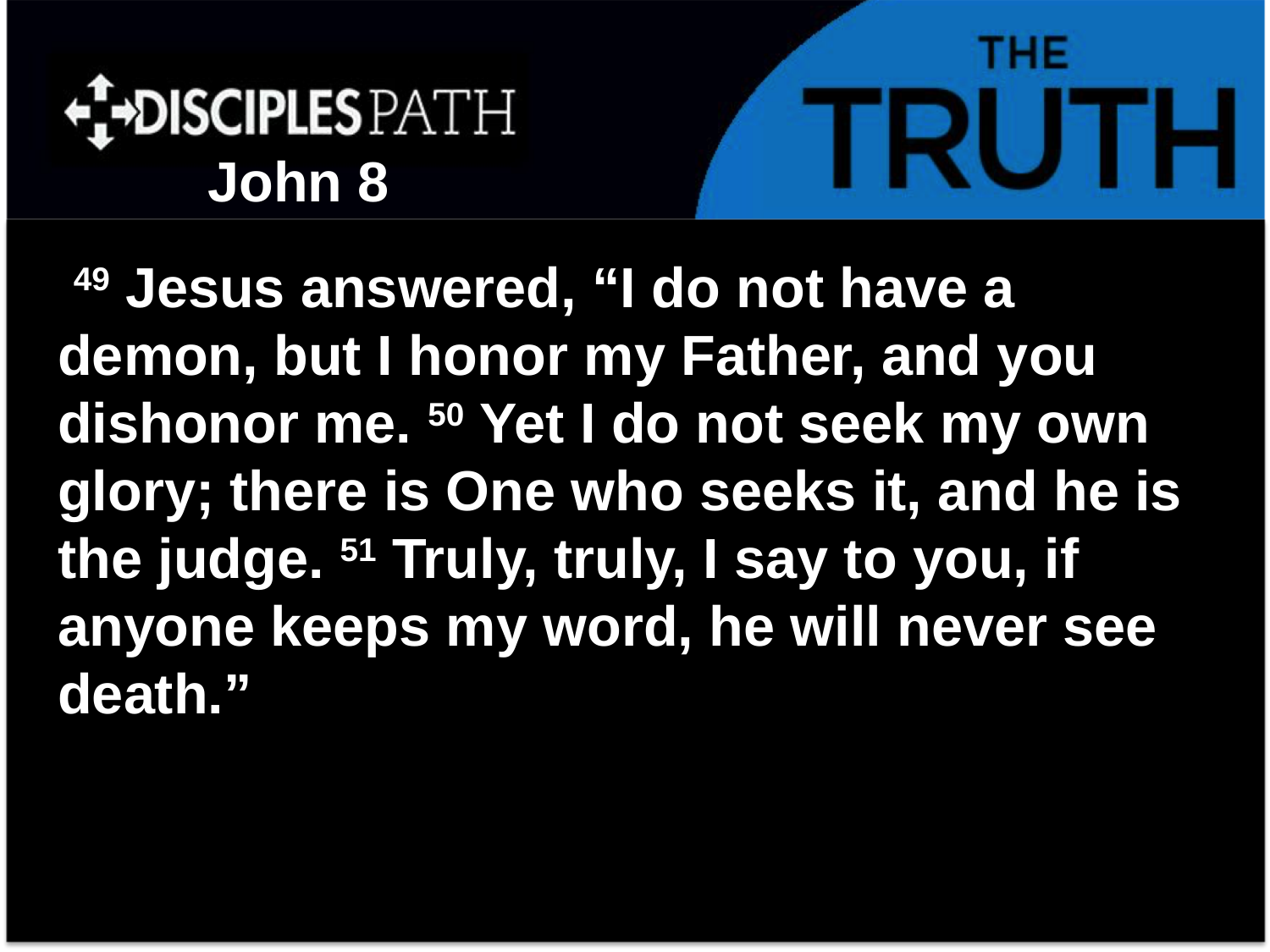

John 8
 49 Jesus answered, “I do not have a demon, but I honor my Father, and you dishonor me. 50 Yet I do not seek my own glory; there is One who seeks it, and he is the judge. 51 Truly, truly, I say to you, if anyone keeps my word, he will never see death.”